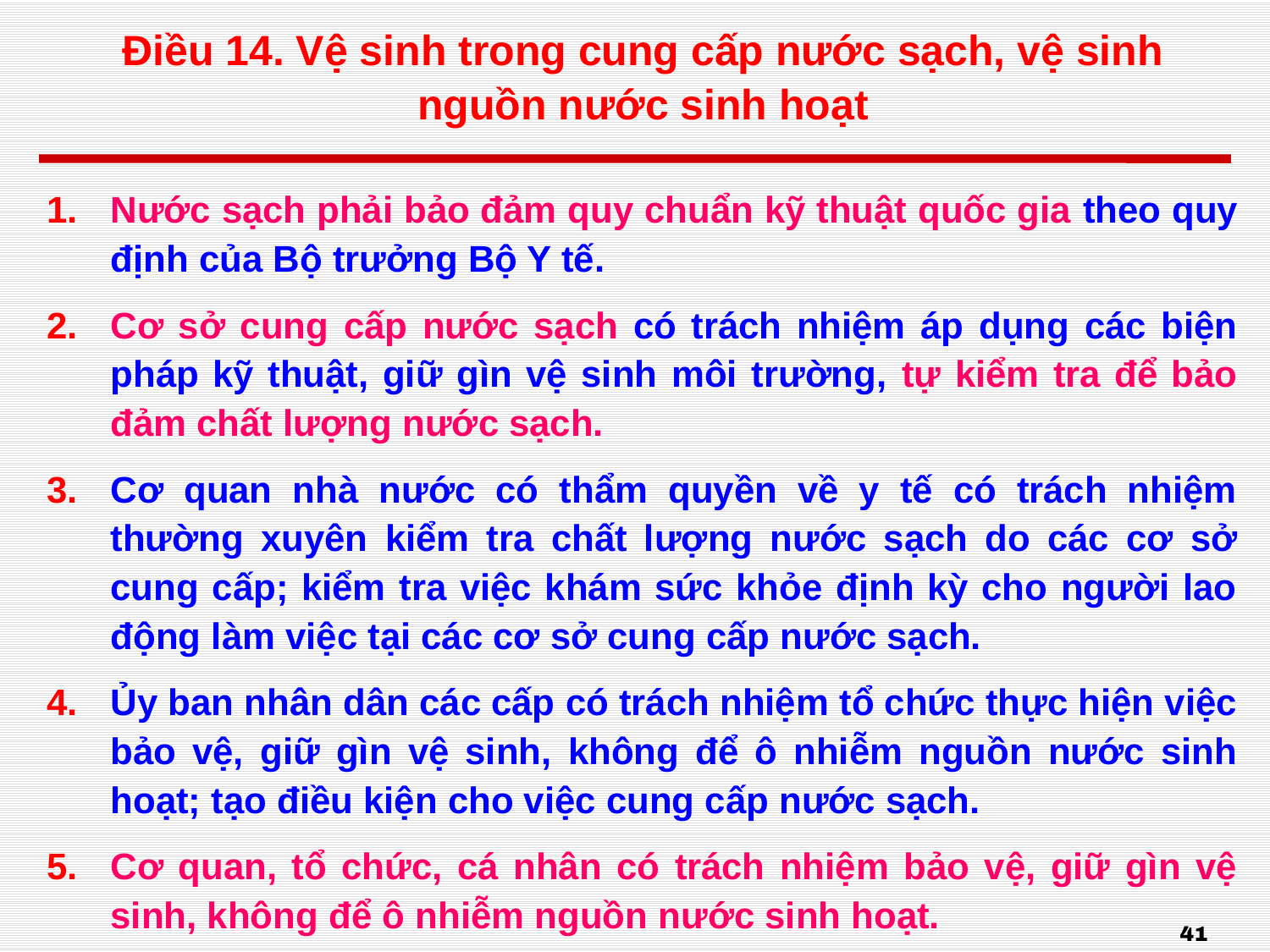

# Điều 14. Vệ sinh trong cung cấp nước sạch, vệ sinh nguồn nước sinh hoạt
Nước sạch phải bảo đảm quy chuẩn kỹ thuật quốc gia theo quy định của Bộ trưởng Bộ Y tế.
Cơ sở cung cấp nước sạch có trách nhiệm áp dụng các biện pháp kỹ thuật, giữ gìn vệ sinh môi trường, tự kiểm tra để bảo đảm chất lượng nước sạch.
Cơ quan nhà nước có thẩm quyền về y tế có trách nhiệm thường xuyên kiểm tra chất lượng nước sạch do các cơ sở cung cấp; kiểm tra việc khám sức khỏe định kỳ cho người lao động làm việc tại các cơ sở cung cấp nước sạch.
Ủy ban nhân dân các cấp có trách nhiệm tổ chức thực hiện việc bảo vệ, giữ gìn vệ sinh, không để ô nhiễm nguồn nước sinh hoạt; tạo điều kiện cho việc cung cấp nước sạch.
Cơ quan, tổ chức, cá nhân có trách nhiệm bảo vệ, giữ gìn vệ sinh, không để ô nhiễm nguồn nước sinh hoạt.